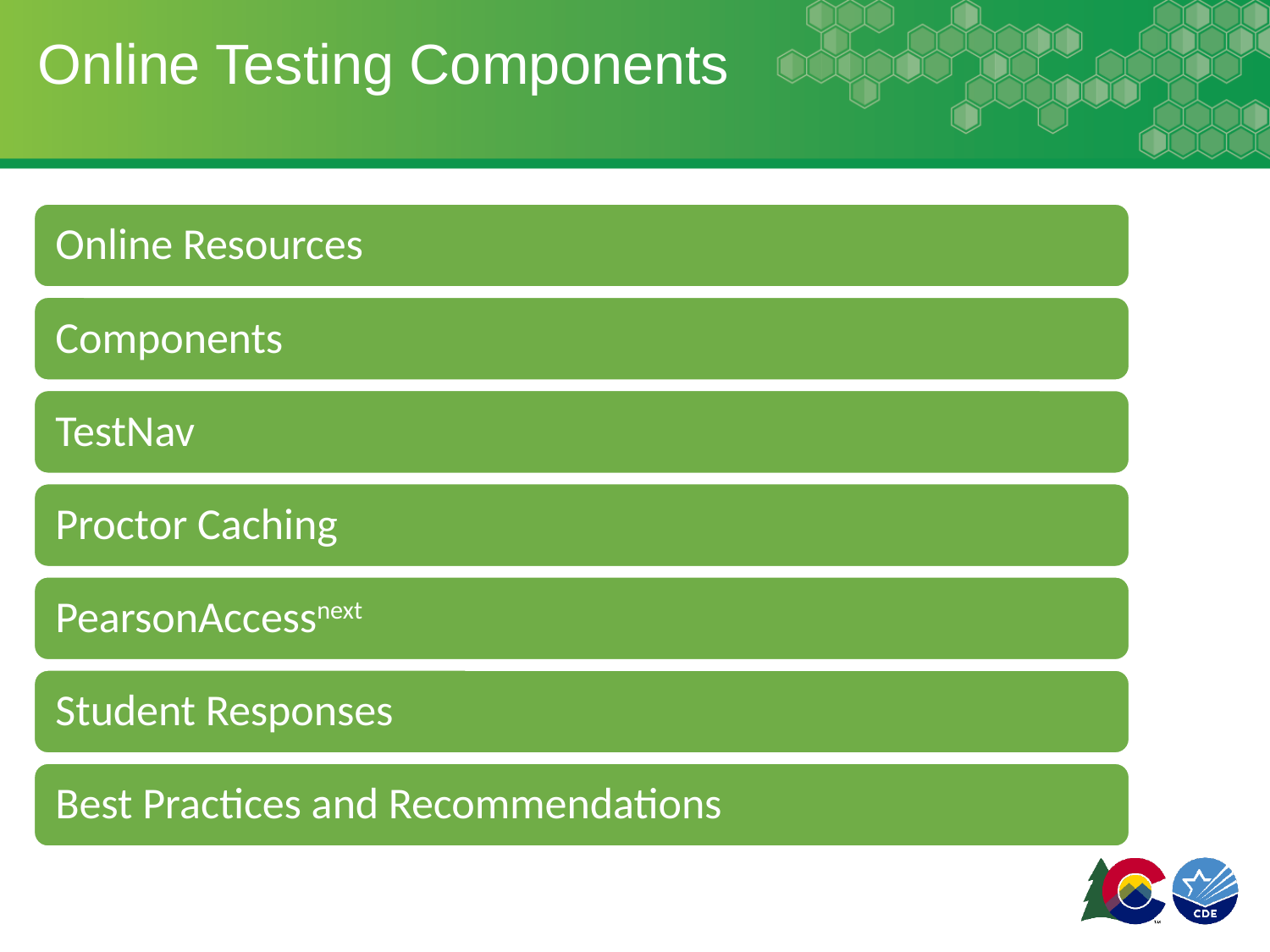

# Online Testing Components
Online Resources
Components
TestNav
Proctor Caching
PearsonAccessnext
Student Responses
Best Practices and Recommendations